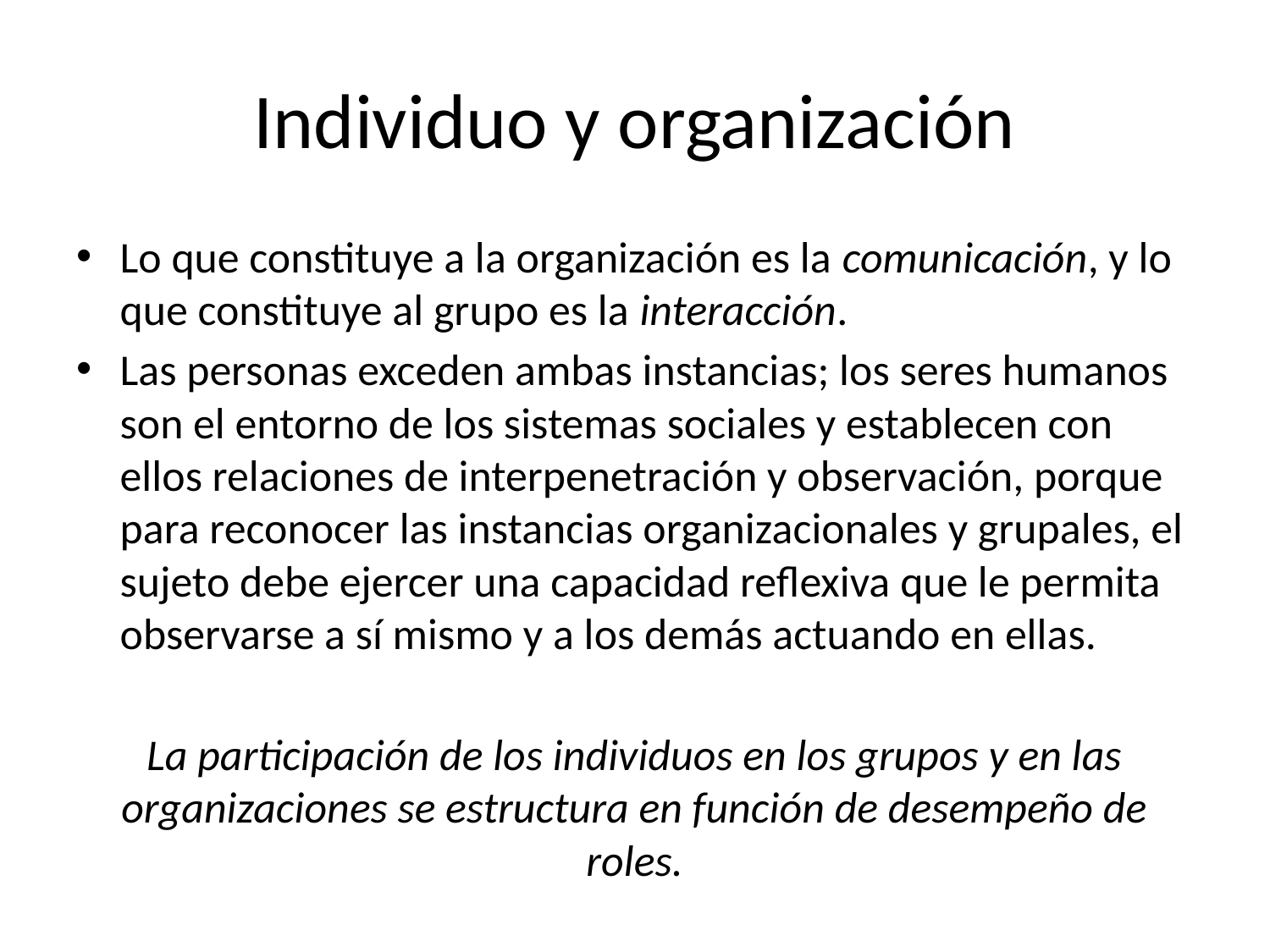

# Individuo y organización
Lo que constituye a la organización es la comunicación, y lo que constituye al grupo es la interacción.
Las personas exceden ambas instancias; los seres humanos son el entorno de los sistemas sociales y establecen con ellos relaciones de interpenetración y observación, porque para reconocer las instancias organizacionales y grupales, el sujeto debe ejercer una capacidad reflexiva que le permita observarse a sí mismo y a los demás actuando en ellas.

La participación de los individuos en los grupos y en las organizaciones se estructura en función de desempeño de roles.